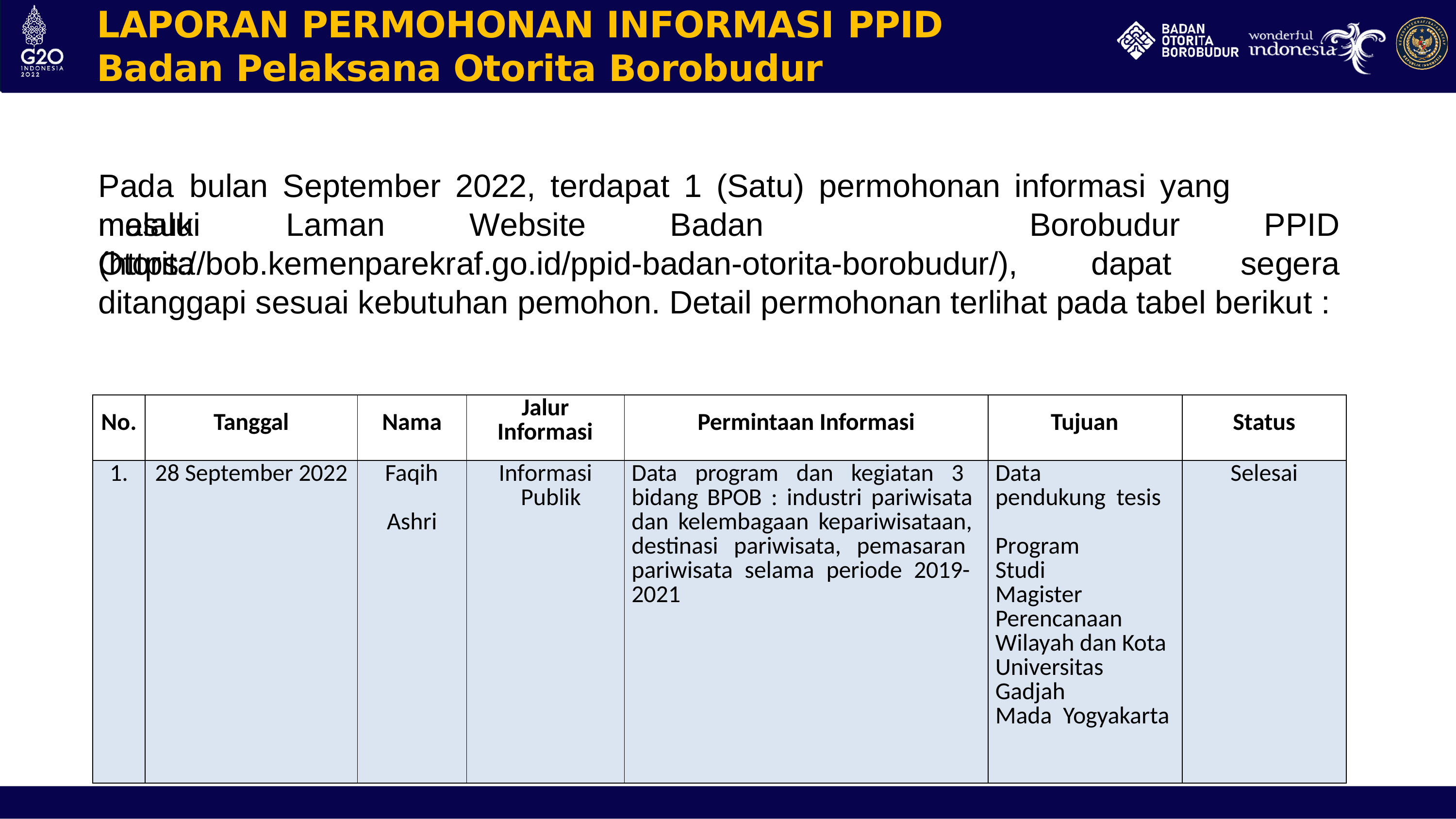

# LAPORAN PERMOHONAN INFORMASI PPID
Badan Pelaksana Otorita Borobudur
Pada	bulan	September	2022,	terdapat	1	(Satu)	permohonan	informasi	yang	masuk
melalui	Laman	Website	Badan	Otorita
Borobudur
dapat
PPID
segera
(https://bob.kemenparekraf.go.id/ppid-badan-otorita-borobudur/),
ditanggapi sesuai kebutuhan pemohon. Detail permohonan terlihat pada tabel berikut :
| No. | Tanggal | Nama | Jalur Informasi | Permintaan Informasi | Tujuan | Status |
| --- | --- | --- | --- | --- | --- | --- |
| 1. | 28 September 2022 | Faqih Ashri | Informasi Publik | Data program dan kegiatan 3 bidang BPOB : industri pariwisata dan kelembagaan kepariwisataan, destinasi pariwisata, pemasaran pariwisata selama periode 2019- 2021 | Data pendukung tesis Program Studi Magister Perencanaan Wilayah dan Kota Universitas Gadjah Mada Yogyakarta | Selesai |